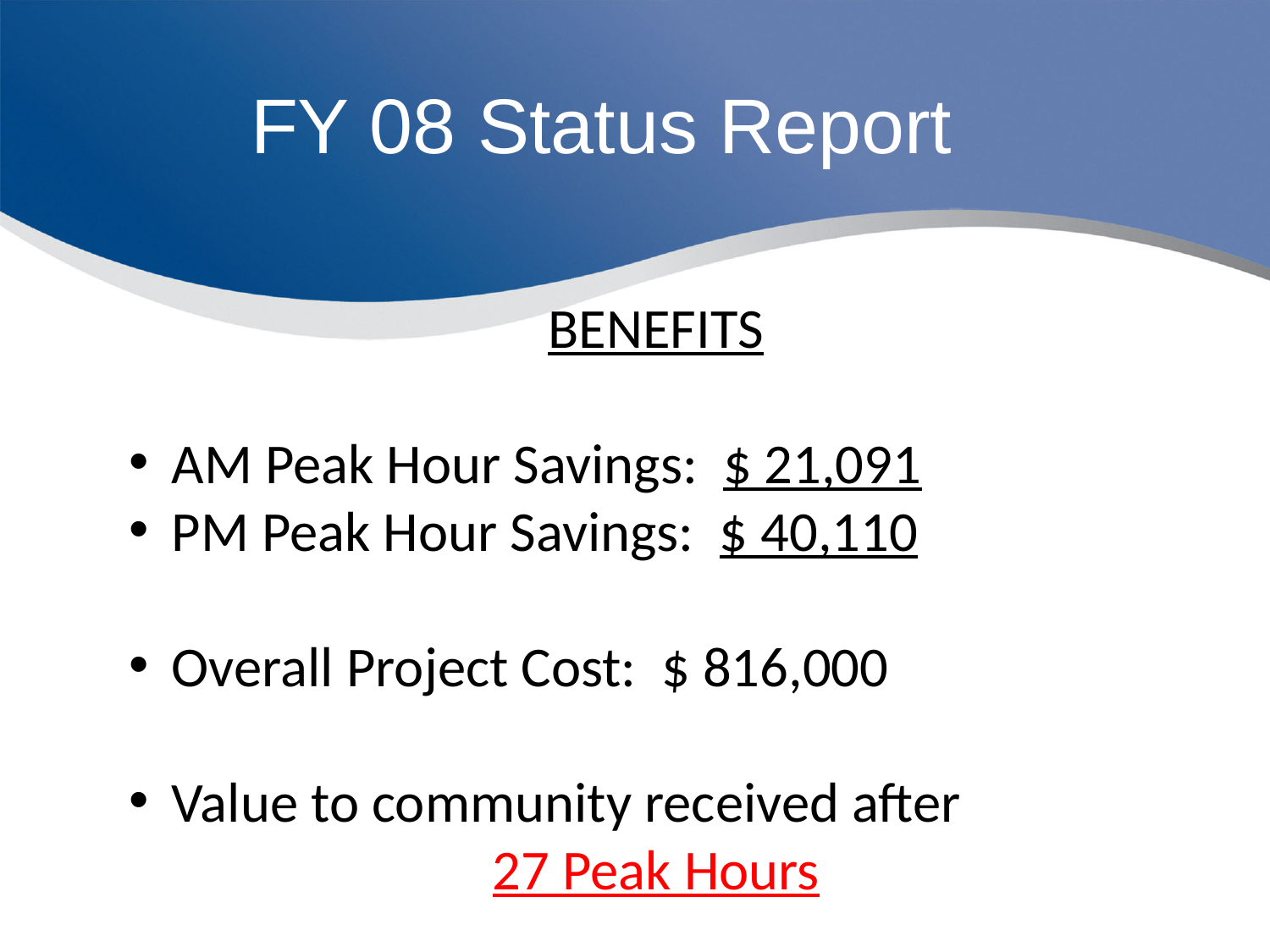

FY 08 Status Report
BENEFITS

 AM Peak Hour Savings:  $ 21,091
 PM Peak Hour Savings:  $ 40,110

 Overall Project Cost:  $ 816,000

 Value to community received after
27 Peak Hours